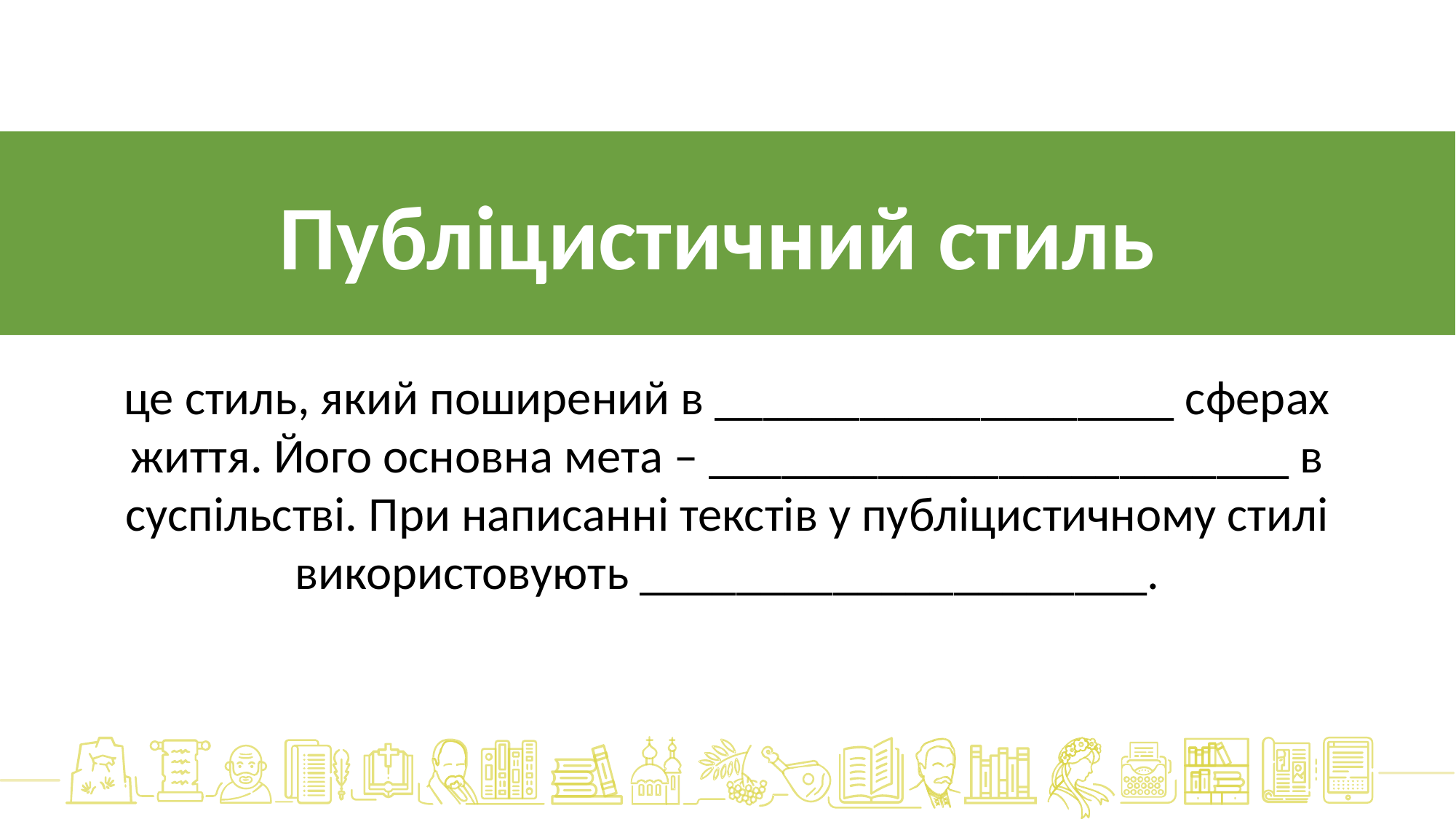

Публіцистичний стиль
це стиль, який поширений в ___________________ сферах життя. Його основна мета – ________________________ в суспільстві. При написанні текстів у публіцистичному стилі використовують _____________________.